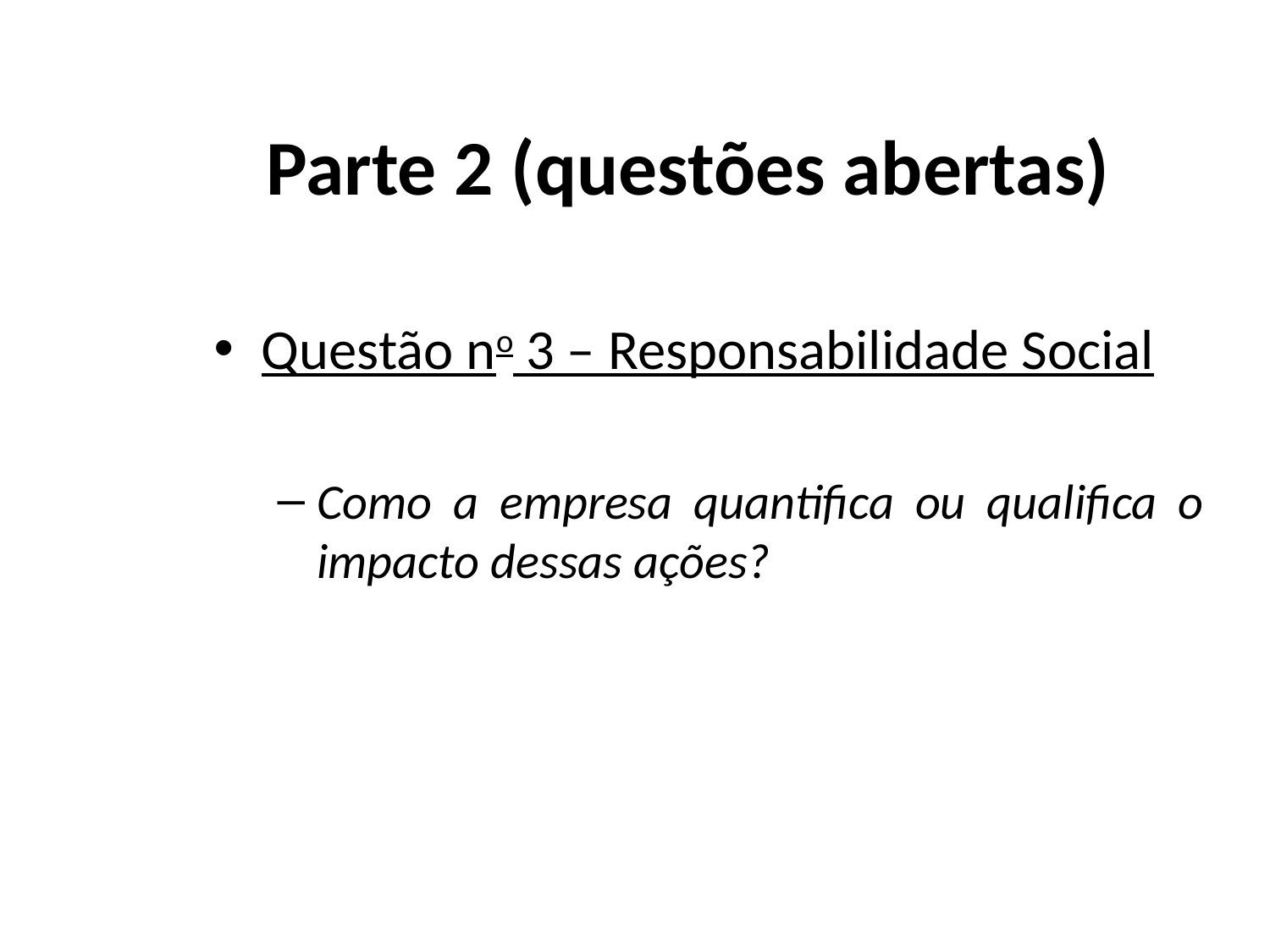

# Parte 2 (questões abertas)
Questão no 3 – Responsabilidade Social

Como a empresa quantifica ou qualifica o impacto dessas ações?